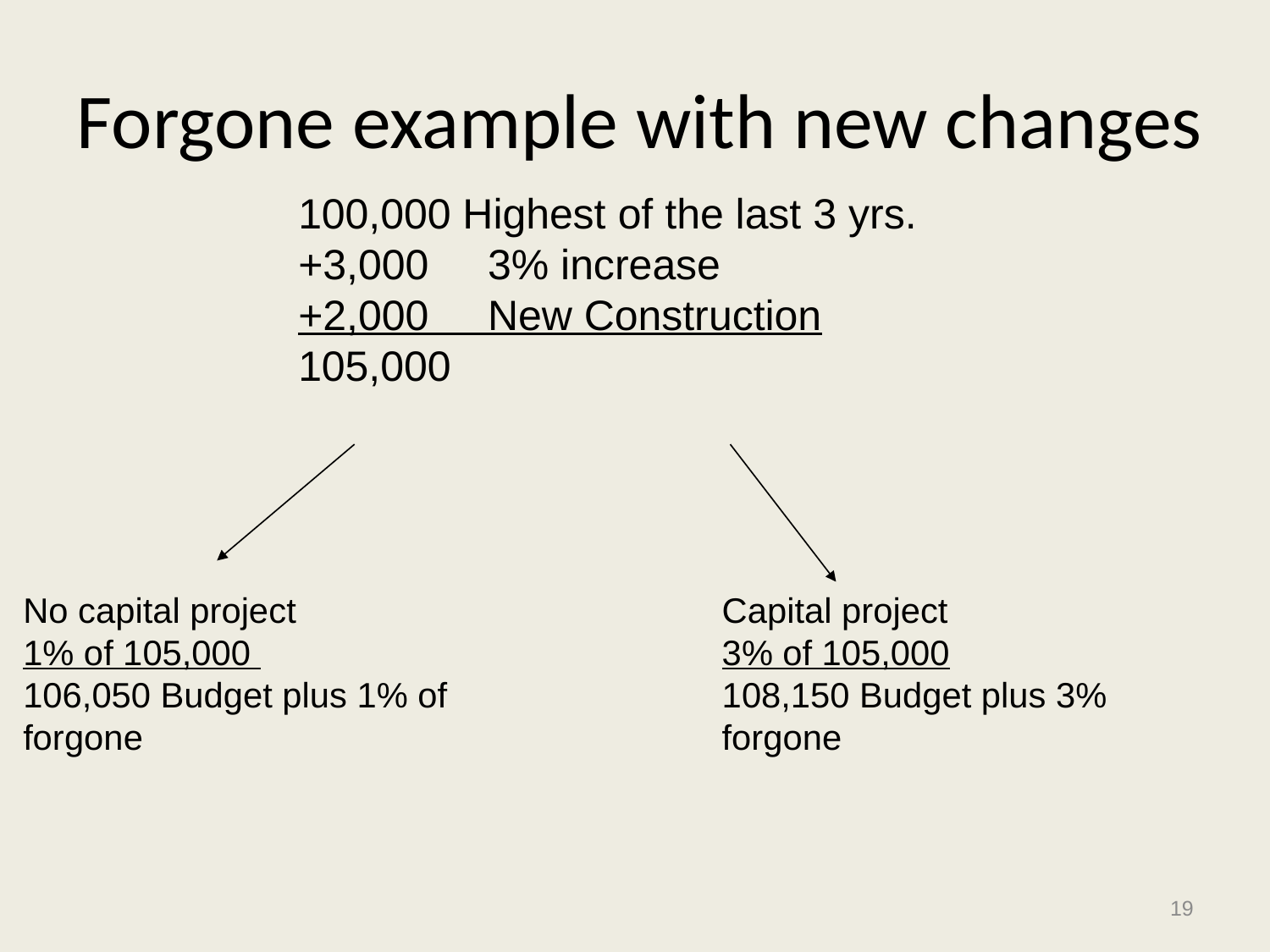

# Forgone example with new changes
100,000 Highest of the last 3 yrs.
+3,000     3% increase
+2,000     New Construction
105,000

No capital project
1% of 105,000
106,050 Budget plus 1% of forgone
Capital project
3% of 105,000
108,150 Budget plus 3% forgone
19